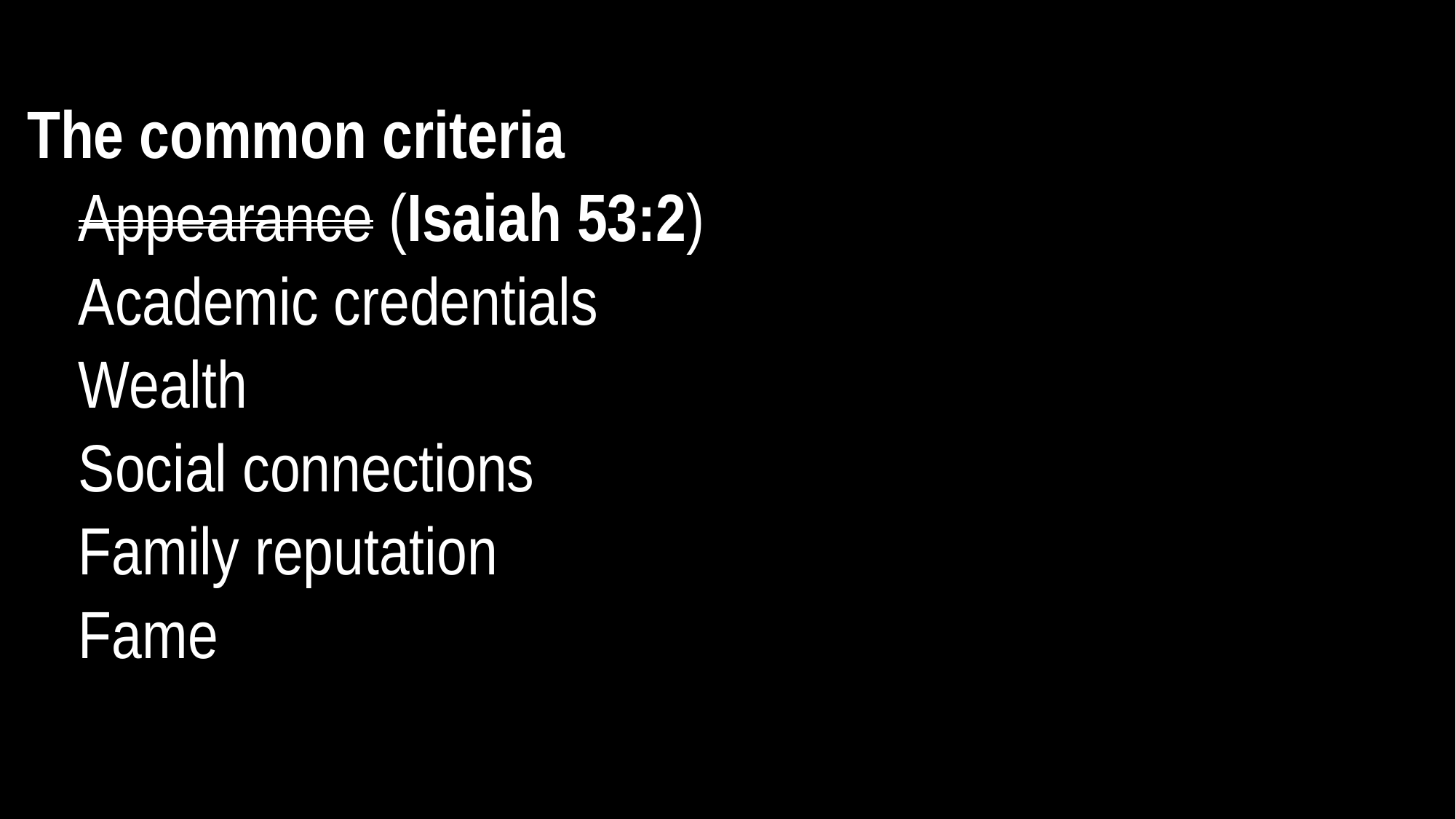

The common criteria
Appearance (Isaiah 53:2)
Academic credentials
Wealth
Social connections
Family reputation
Fame